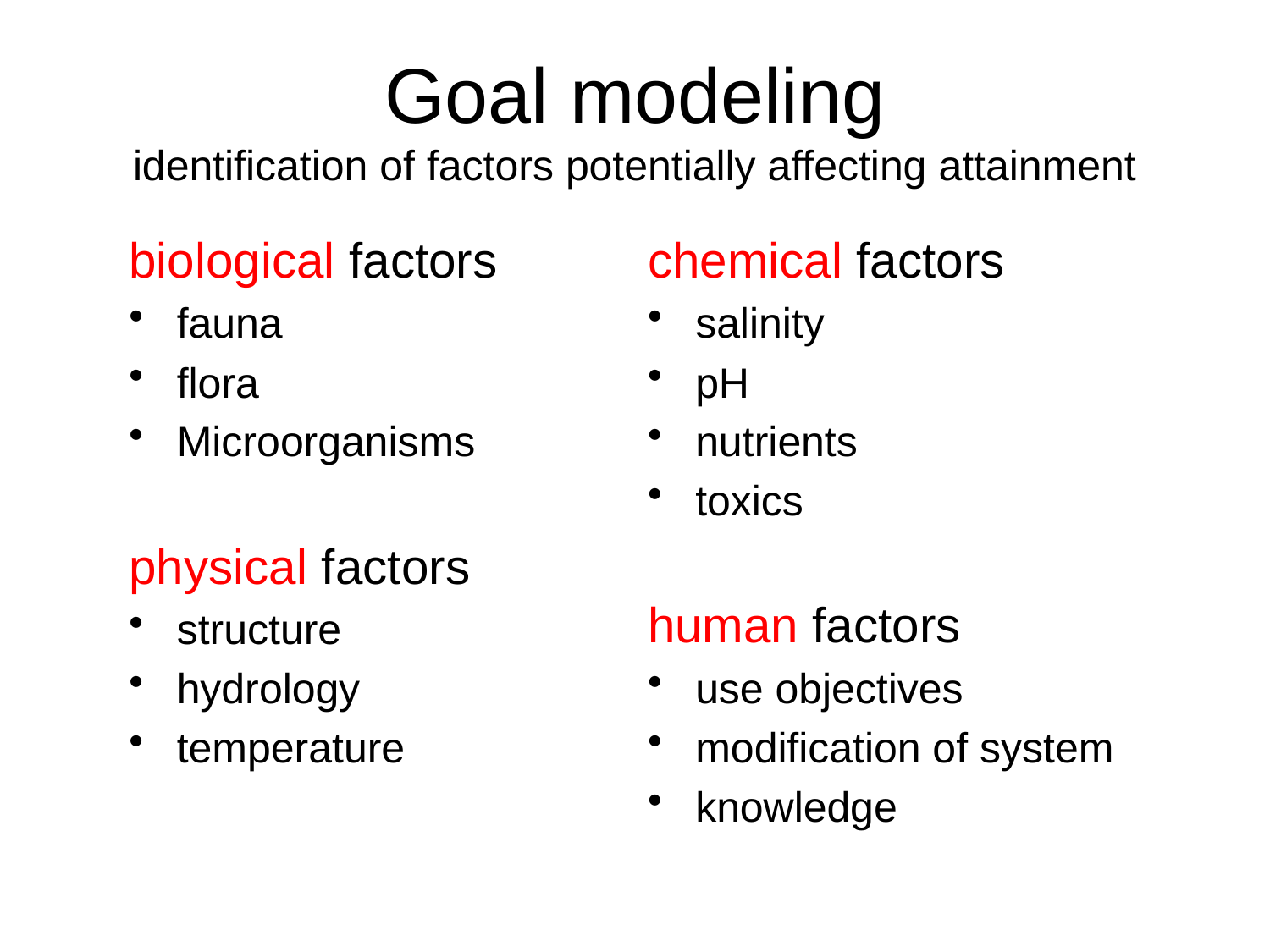

# Goal modeling identification of factors potentially affecting attainment
biological factors
fauna
flora
Microorganisms

physical factors
structure
hydrology
temperature

chemical factors
salinity
pH
nutrients
toxics

human factors
use objectives
modification of system
knowledge